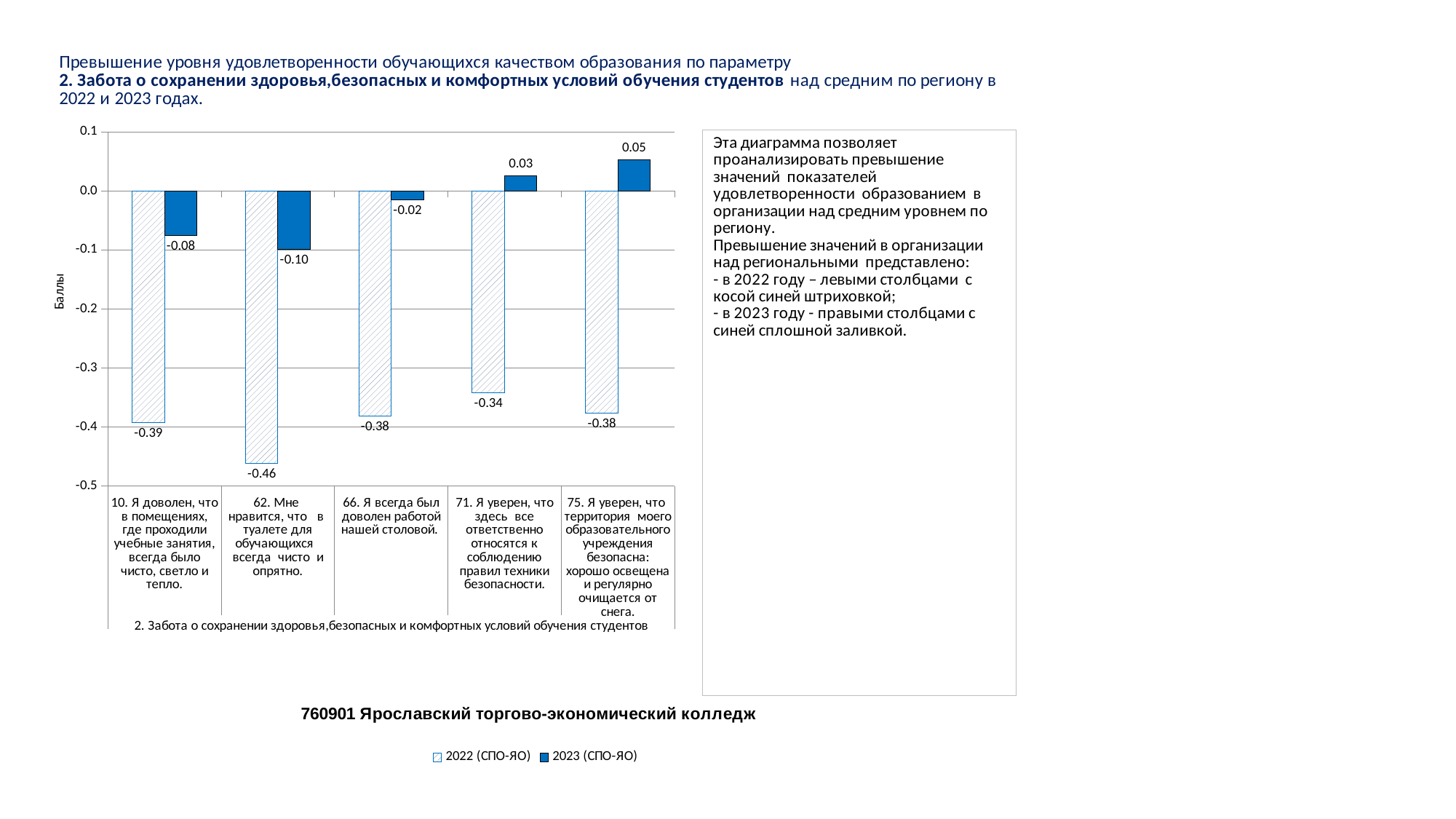

### Chart

| Category | 2022 (СПО-ЯО) | 2023 (СПО-ЯО) |
|---|---|---|
| 10. Я доволен, что в помещениях, где проходили учебные занятия, всегда было чисто, светло и тепло. | -0.3924484459480988 | -0.07524142203718309 |
| 62. Мне  нравится, что   в  туалете для обучающихся   всегда  чисто  и опрятно. | -0.4613842796379317 | -0.09871448603688826 |
| 66. Я всегда был доволен работой нашей столовой.  | -0.38173229658486285 | -0.015232138308499898 |
| 71. Я уверен, что здесь  все ответственно относятся к соблюдению правил техники безопасности. | -0.3422335536058201 | 0.02611924997137116 |
| 75. Я уверен, что  территория  моего образовательного учреждения безопасна: хорошо освещена и регулярно очищается от снега. | -0.3767692445912578 | 0.053108339037824415 |